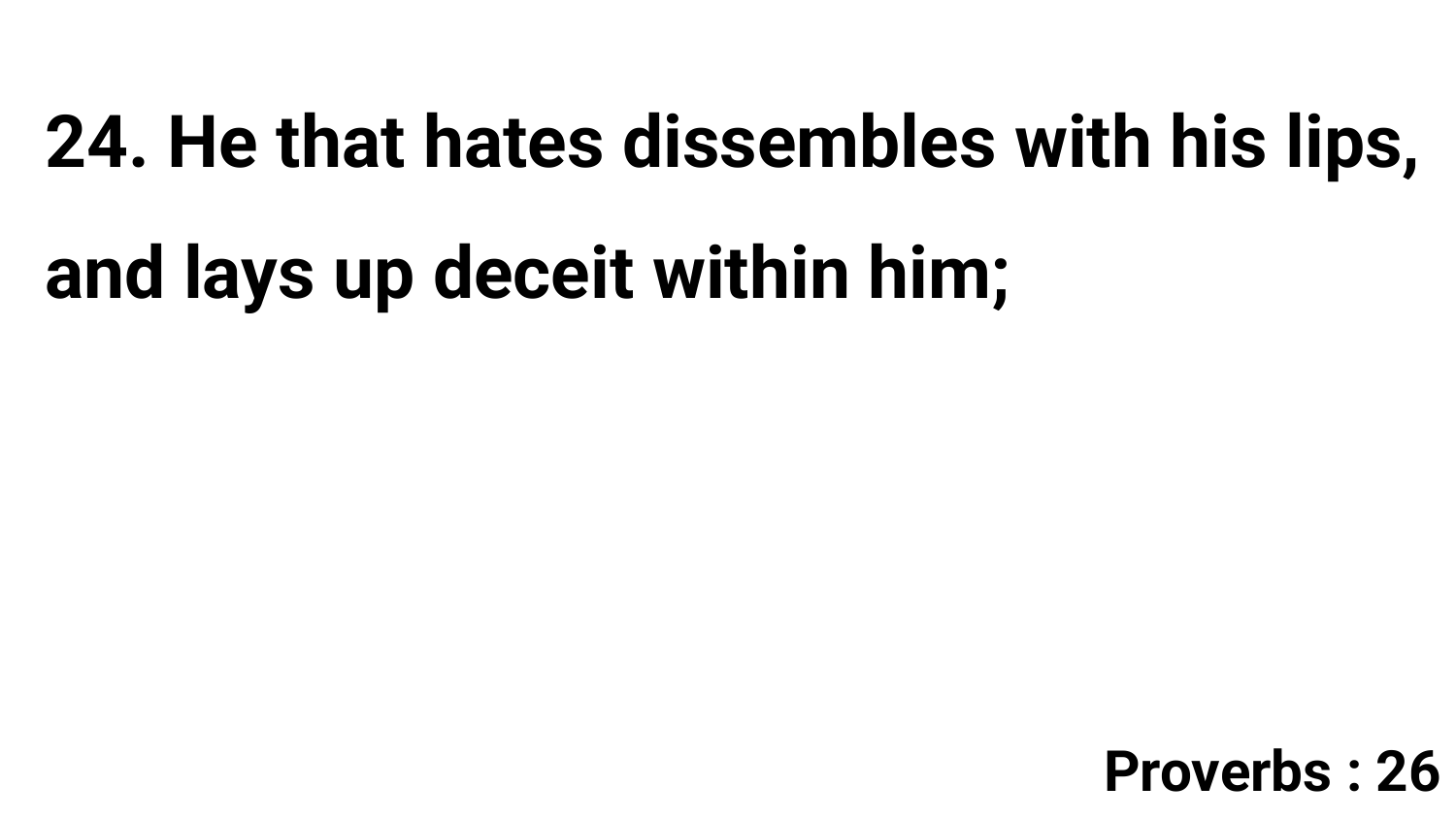

24. He that hates dissembles with his lips, and lays up deceit within him;
Proverbs : 26